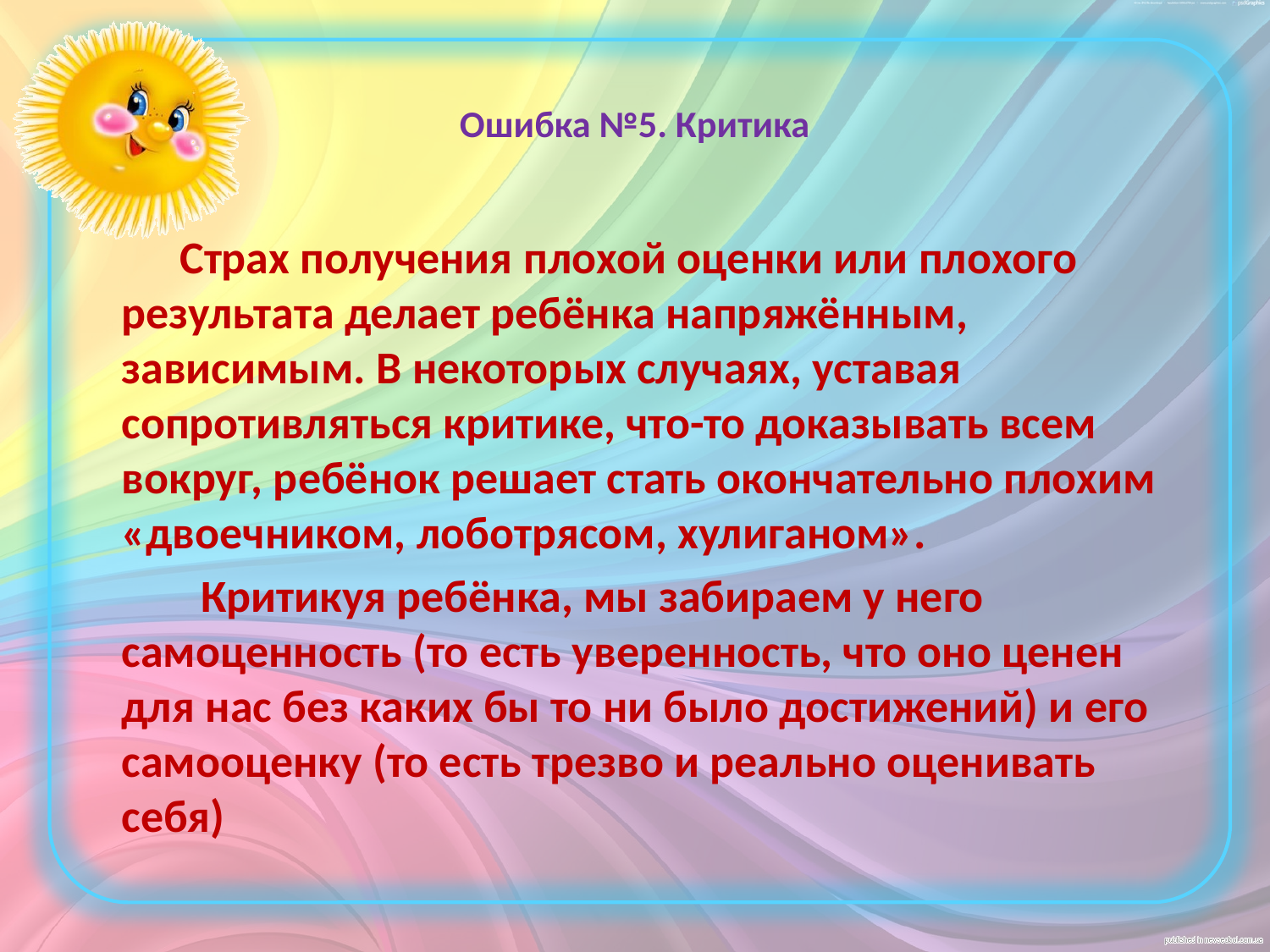

# Ошибка №5. Критика
          Страх получения плохой оценки или плохого результата делает ребёнка напряжённым, зависимым. В некоторых случаях, уставая сопротивляться критике, что-то доказывать всем вокруг, ребёнок решает стать окончательно плохим «двоечником, лоботрясом, хулиганом».
            Критикуя ребёнка, мы забираем у него самоценность (то есть уверенность, что оно ценен для нас без каких бы то ни было достижений) и его самооценку (то есть трезво и реально оценивать себя)